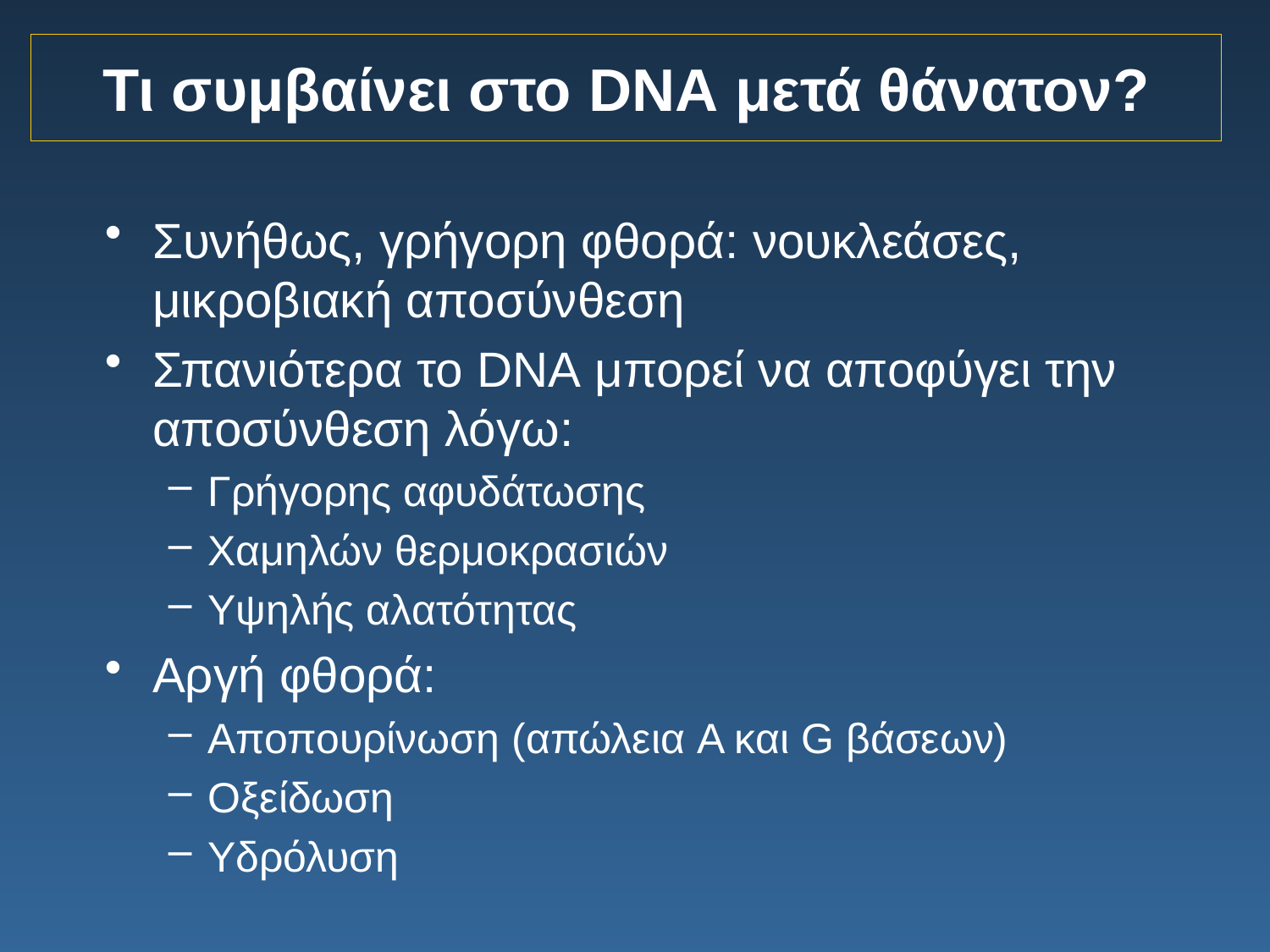

# Τι συμβαίνει στο DNA μετά θάνατον?
Συνήθως, γρήγορη φθορά: νουκλεάσες, μικροβιακή αποσύνθεση
Σπανιότερα το DNA μπορεί να αποφύγει την αποσύνθεση λόγω:
Γρήγορης αφυδάτωσης
Χαμηλών θερμοκρασιών
Υψηλής αλατότητας
Αργή φθορά:
Αποπουρίνωση (απώλεια A και G βάσεων)
Οξείδωση
Υδρόλυση